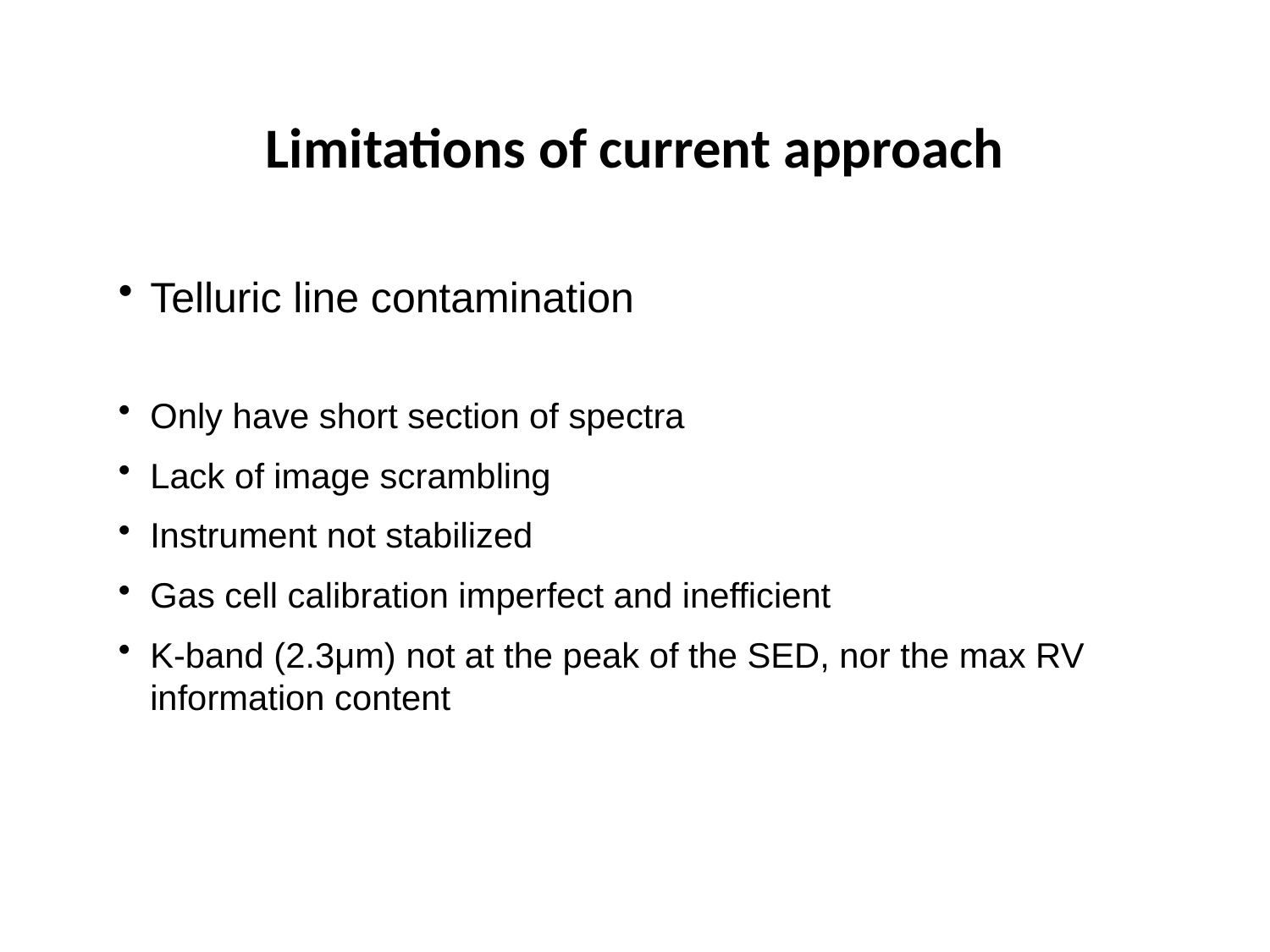

Limitations of current approach
Telluric line contamination

Only have short section of spectra
Lack of image scrambling
Instrument not stabilized
Gas cell calibration imperfect and inefficient
K-band (2.3μm) not at the peak of the SED, nor the max RV information content